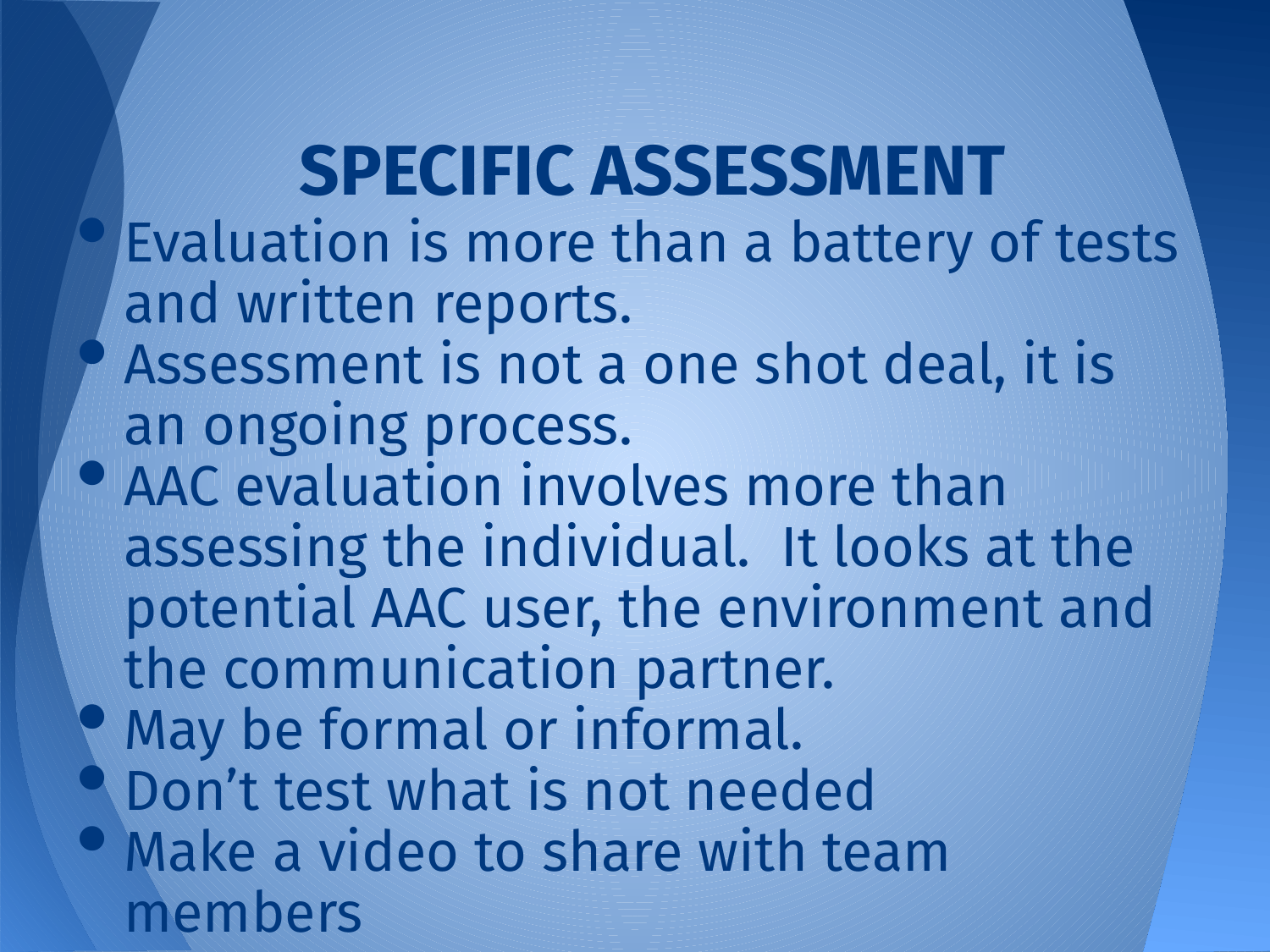

# SPECIFIC ASSESSMENT
Evaluation is more than a battery of tests and written reports.
Assessment is not a one shot deal, it is an ongoing process.
AAC evaluation involves more than assessing the individual.  It looks at the potential AAC user, the environment and the communication partner.
May be formal or informal.
Don’t test what is not needed
Make a video to share with team members